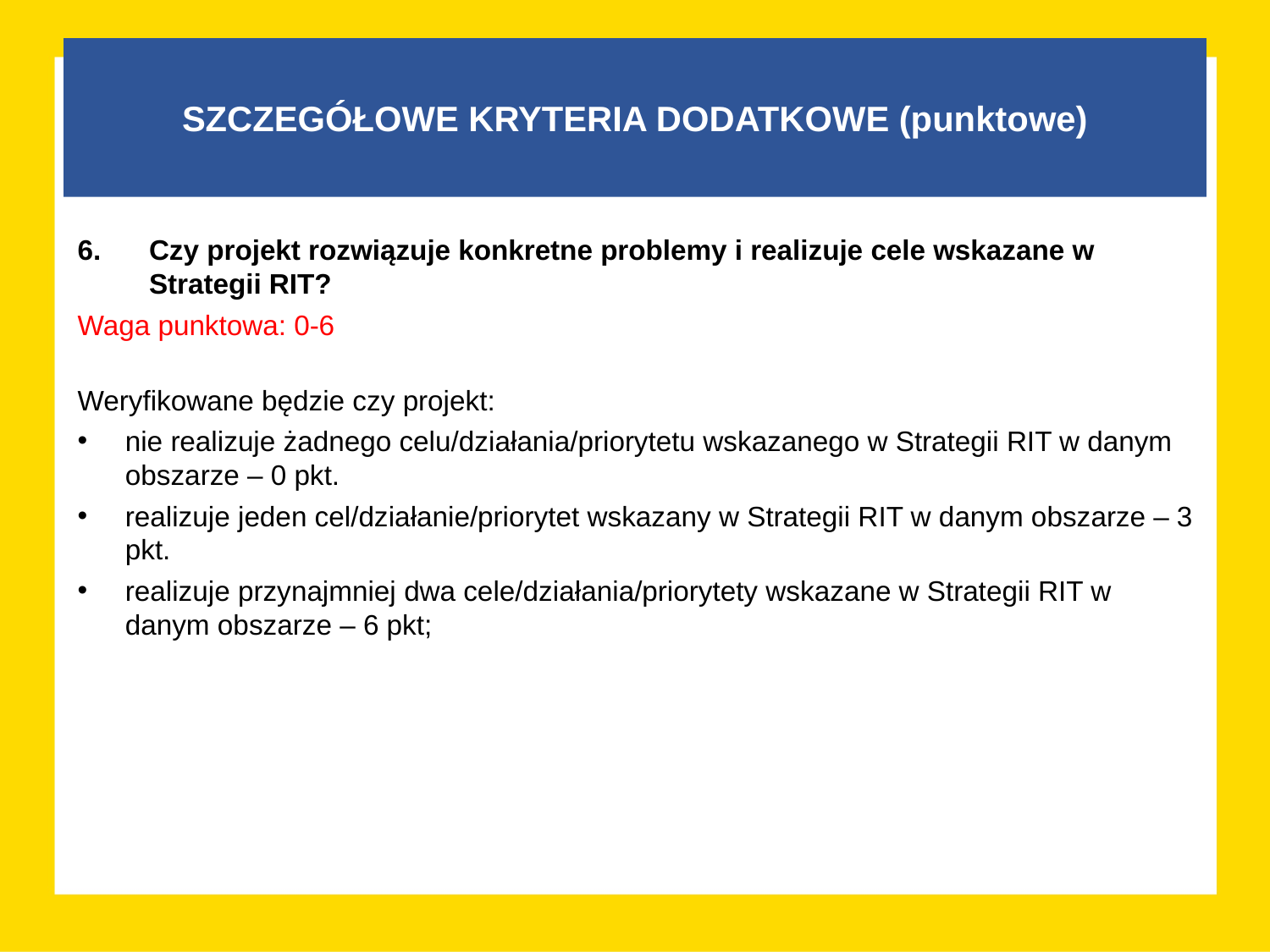

# SZCZEGÓŁOWE KRYTERIA DODATKOWE (punktowe)

Czy projekt rozwiązuje konkretne problemy i realizuje cele wskazane w Strategii RIT?
Waga punktowa: 0-6

Weryfikowane będzie czy projekt:
nie realizuje żadnego celu/działania/priorytetu wskazanego w Strategii RIT w danym obszarze – 0 pkt.
realizuje jeden cel/działanie/priorytet wskazany w Strategii RIT w danym obszarze – 3 pkt.
realizuje przynajmniej dwa cele/działania/priorytety wskazane w Strategii RIT w danym obszarze – 6 pkt;